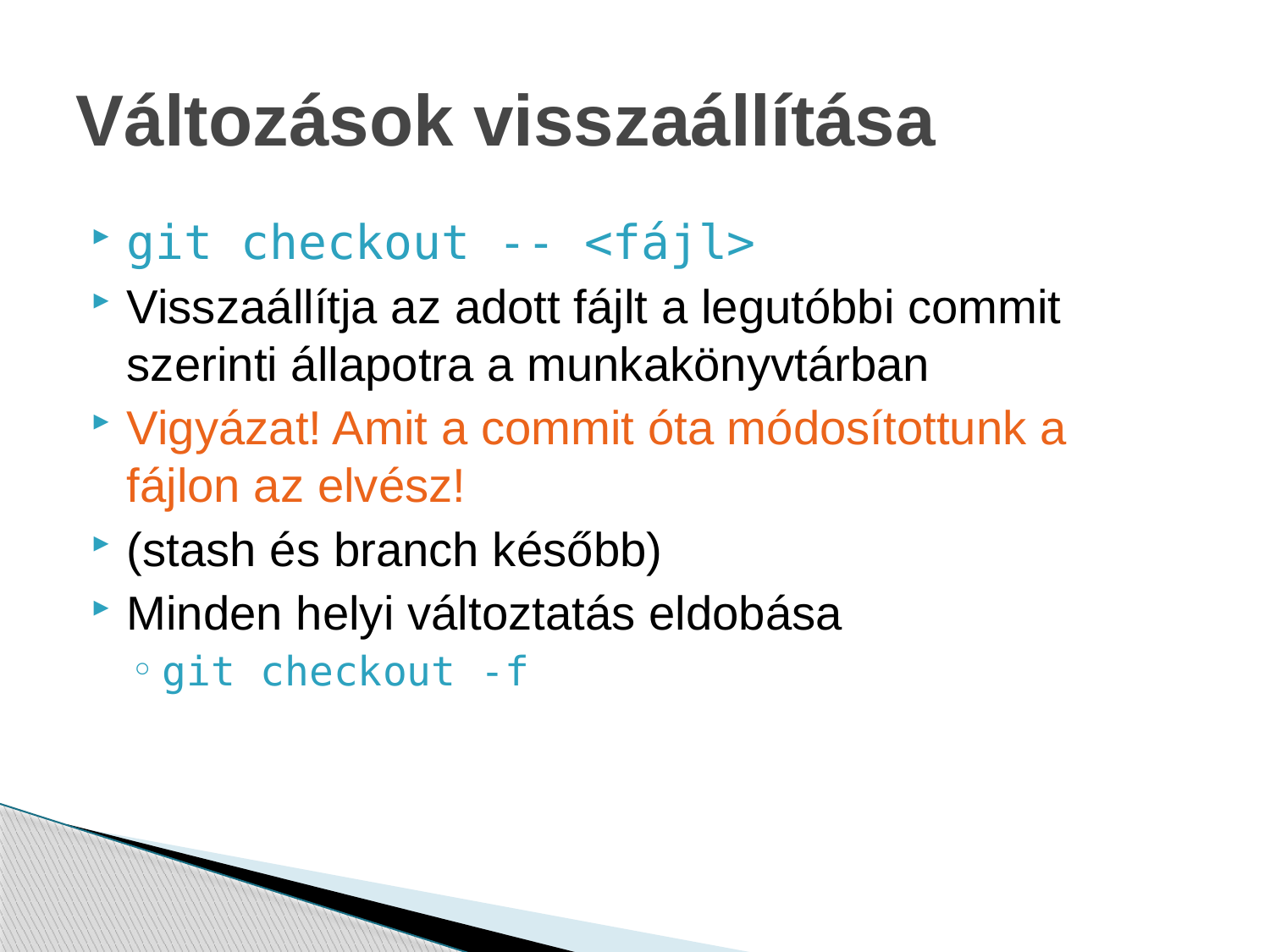

# Változások visszaállítása
git checkout -- <fájl>
Visszaállítja az adott fájlt a legutóbbi commit szerinti állapotra a munkakönyvtárban
Vigyázat! Amit a commit óta módosítottunk a fájlon az elvész!
(stash és branch később)
Minden helyi változtatás eldobása
git checkout -f